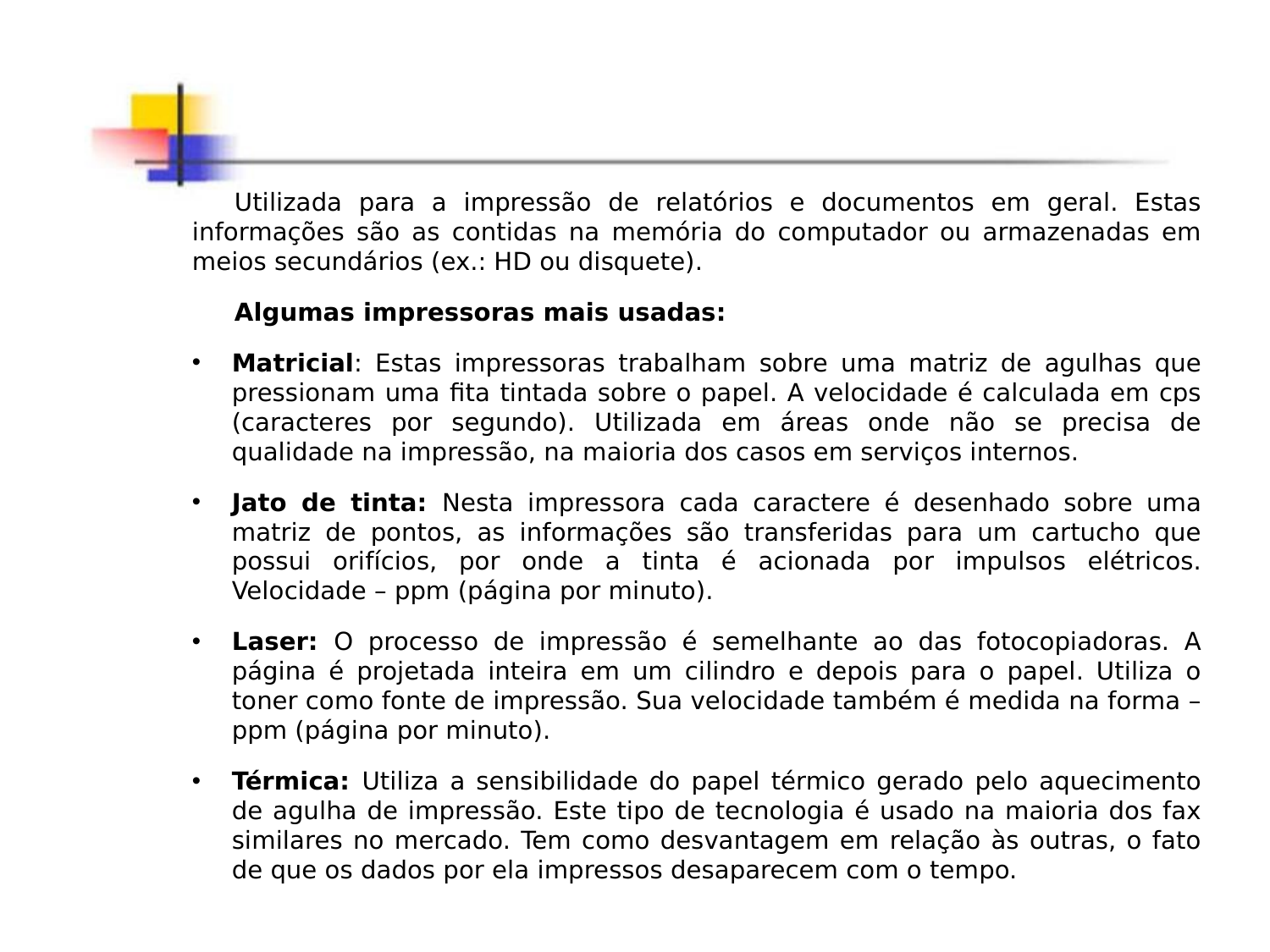

Utilizada para a impressão de relatórios e documentos em geral. Estas informações são as contidas na memória do computador ou armazenadas em meios secundários (ex.: HD ou disquete).
Algumas impressoras mais usadas:
Matricial: Estas impressoras trabalham sobre uma matriz de agulhas que pressionam uma fita tintada sobre o papel. A velocidade é calculada em cps (caracteres por segundo). Utilizada em áreas onde não se precisa de qualidade na impressão, na maioria dos casos em serviços internos.
Jato de tinta: Nesta impressora cada caractere é desenhado sobre uma matriz de pontos, as informações são transferidas para um cartucho que possui orifícios, por onde a tinta é acionada por impulsos elétricos. Velocidade – ppm (página por minuto).
Laser: O processo de impressão é semelhante ao das fotocopiadoras. A página é projetada inteira em um cilindro e depois para o papel. Utiliza o toner como fonte de impressão. Sua velocidade também é medida na forma – ppm (página por minuto).
Térmica: Utiliza a sensibilidade do papel térmico gerado pelo aquecimento de agulha de impressão. Este tipo de tecnologia é usado na maioria dos fax similares no mercado. Tem como desvantagem em relação às outras, o fato de que os dados por ela impressos desaparecem com o tempo.